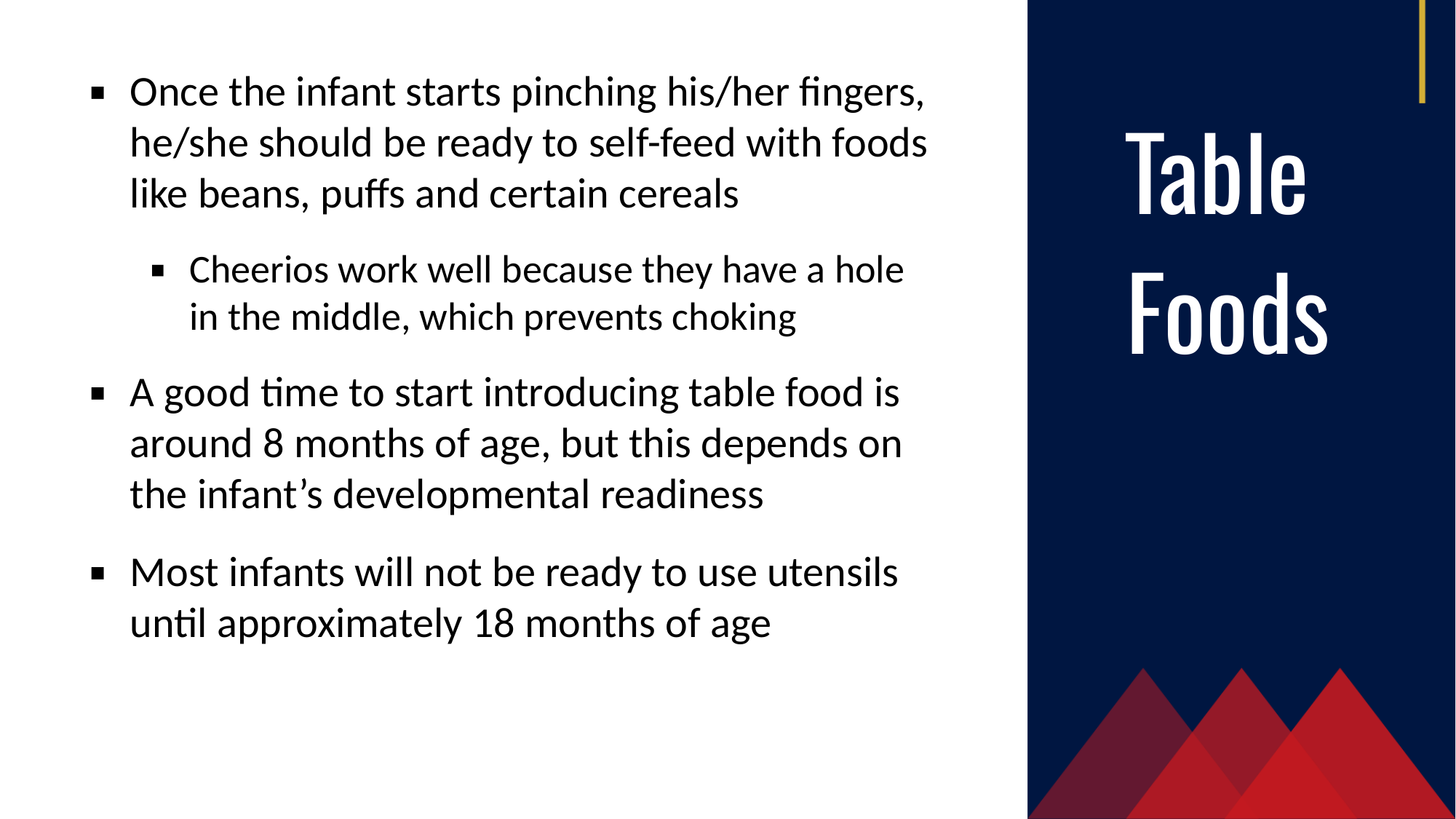

Once the infant starts pinching his/her fingers, he/she should be ready to self-feed with foods like beans, puffs and certain cereals
Cheerios work well because they have a hole in the middle, which prevents choking
A good time to start introducing table food is around 8 months of age, but this depends on the infant’s developmental readiness
Most infants will not be ready to use utensils until approximately 18 months of age

Table
Foods